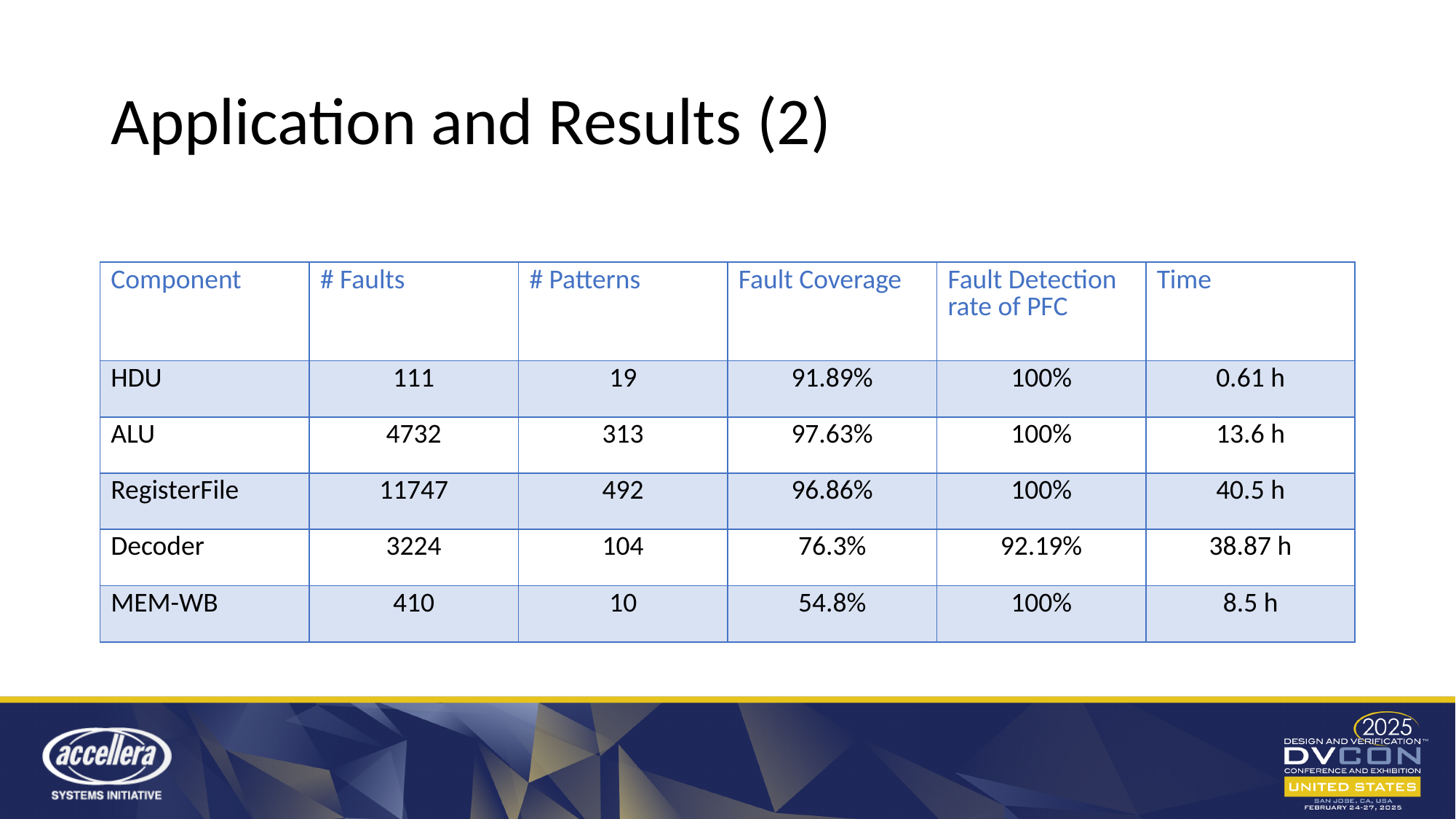

# Application and Results (2)

| Component | # Faults | # Patterns | Fault Coverage | Fault Detection rate of PFC | Time |
| --- | --- | --- | --- | --- | --- |
| HDU | 111 | 19 | 91.89% | 100% | 0.61 h |
| ALU | 4732 | 313 | 97.63% | 100% | 13.6 h |
| RegisterFile | 11747 | 492 | 96.86% | 100% | 40.5 h |
| Decoder | 3224 | 104 | 76.3% | 92.19% | 38.87 h |
| MEM-WB | 410 | 10 | 54.8% | 100% | 8.5 h |